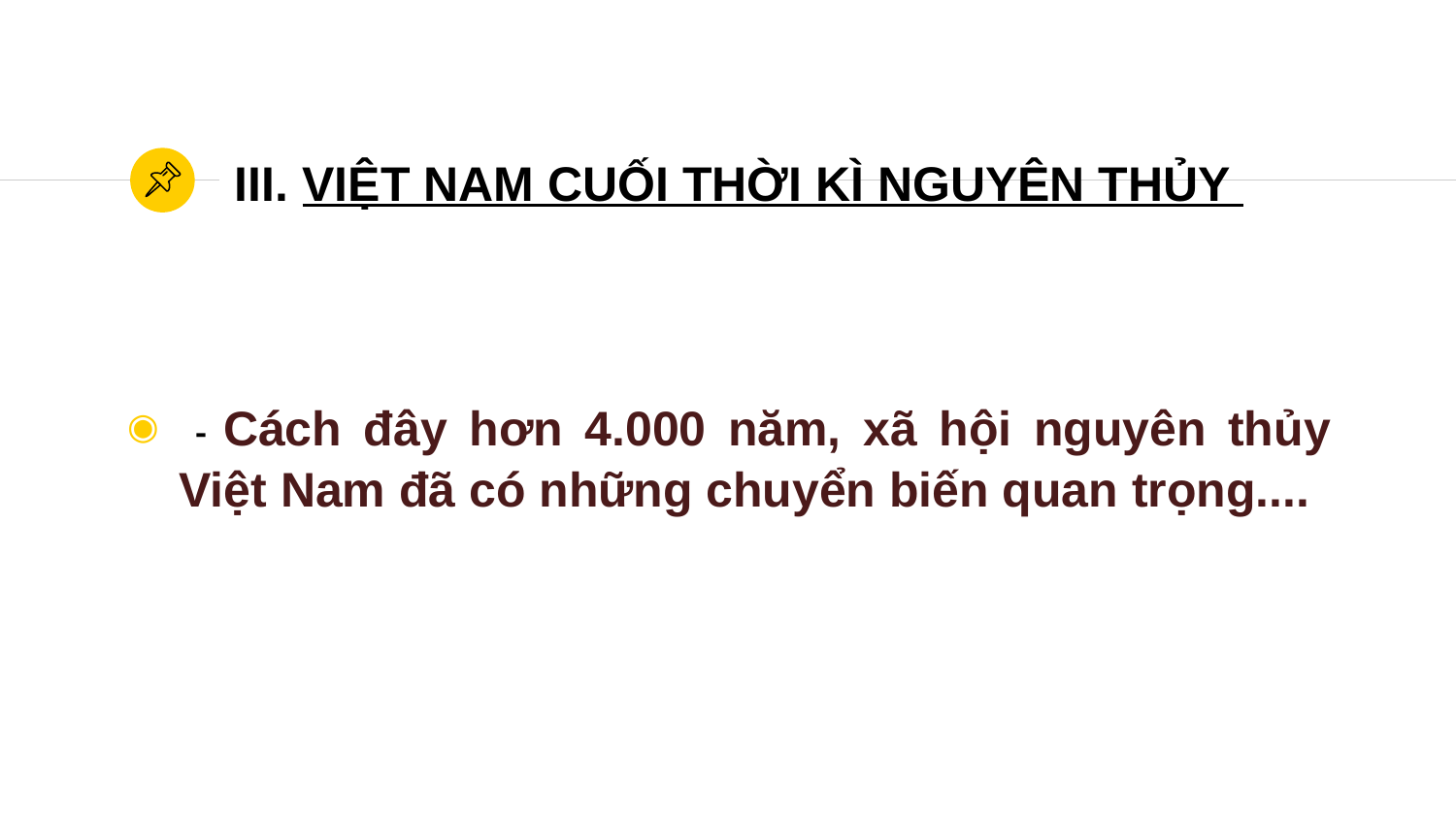

# III. VIỆT NAM CUỐI THỜI KÌ NGUYÊN THỦY

 - Cách đây hơn 4.000 năm, xã hội nguyên thủy Việt Nam đã có những chuyển biến quan trọng....